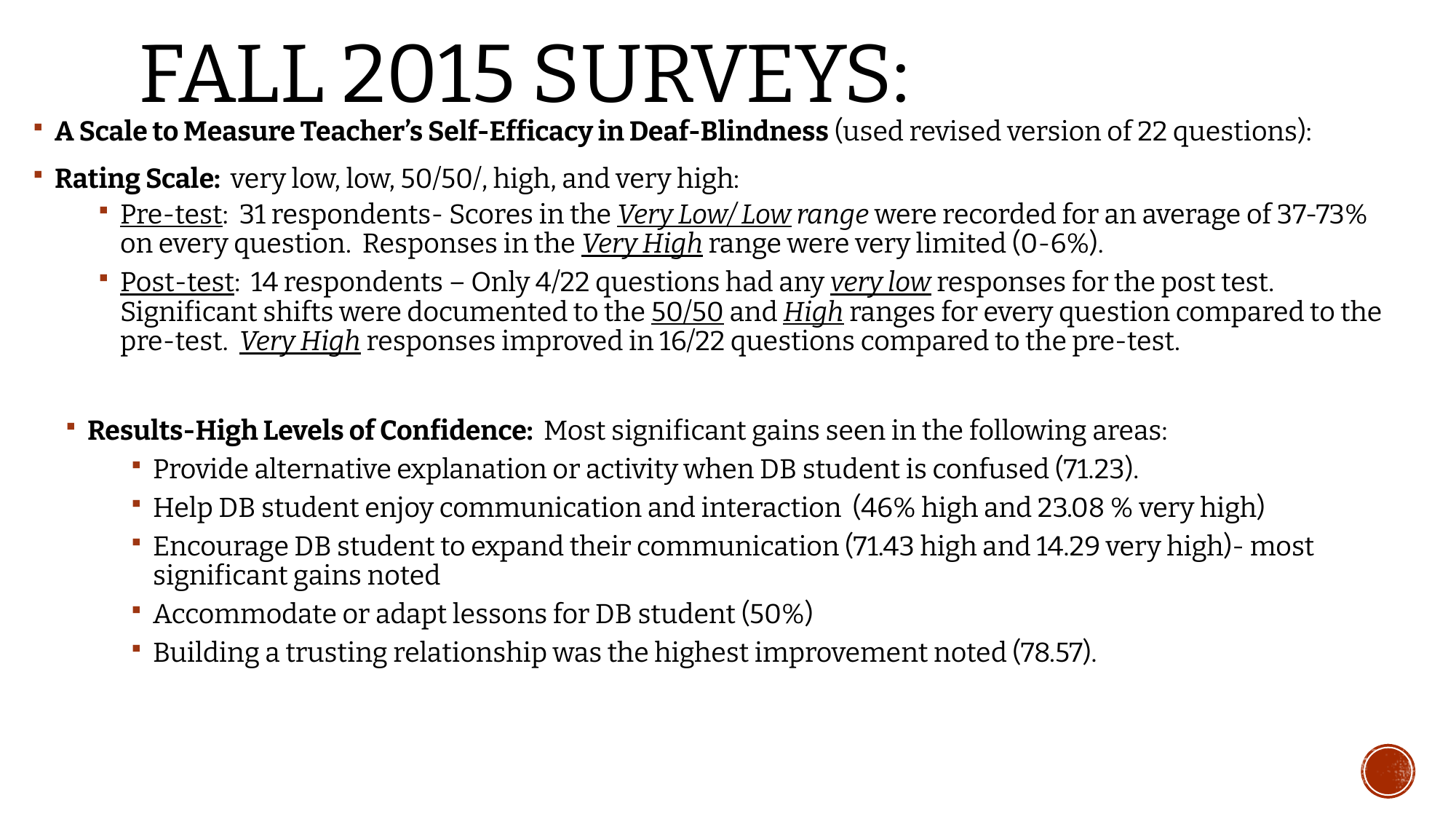

# Fall 2015 Surveys:
A Scale to Measure Teacher’s Self-Efficacy in Deaf-Blindness (used revised version of 22 questions):
Rating Scale:  very low, low, 50/50/, high, and very high:
Pre-test:  31 respondents- Scores in the Very Low/ Low range were recorded for an average of 37-73% on every question.  Responses in the Very High range were very limited (0-6%).
Post-test:  14 respondents – Only 4/22 questions had any very low responses for the post test.  Significant shifts were documented to the 50/50 and High ranges for every question compared to the pre-test.  Very High responses improved in 16/22 questions compared to the pre-test.

Results-High Levels of Confidence:  Most significant gains seen in the following areas:
Provide alternative explanation or activity when DB student is confused (71.23).
Help DB student enjoy communication and interaction  (46% high and 23.08 % very high)
Encourage DB student to expand their communication (71.43 high and 14.29 very high)- most significant gains noted
Accommodate or adapt lessons for DB student (50%)
Building a trusting relationship was the highest improvement noted (78.57).